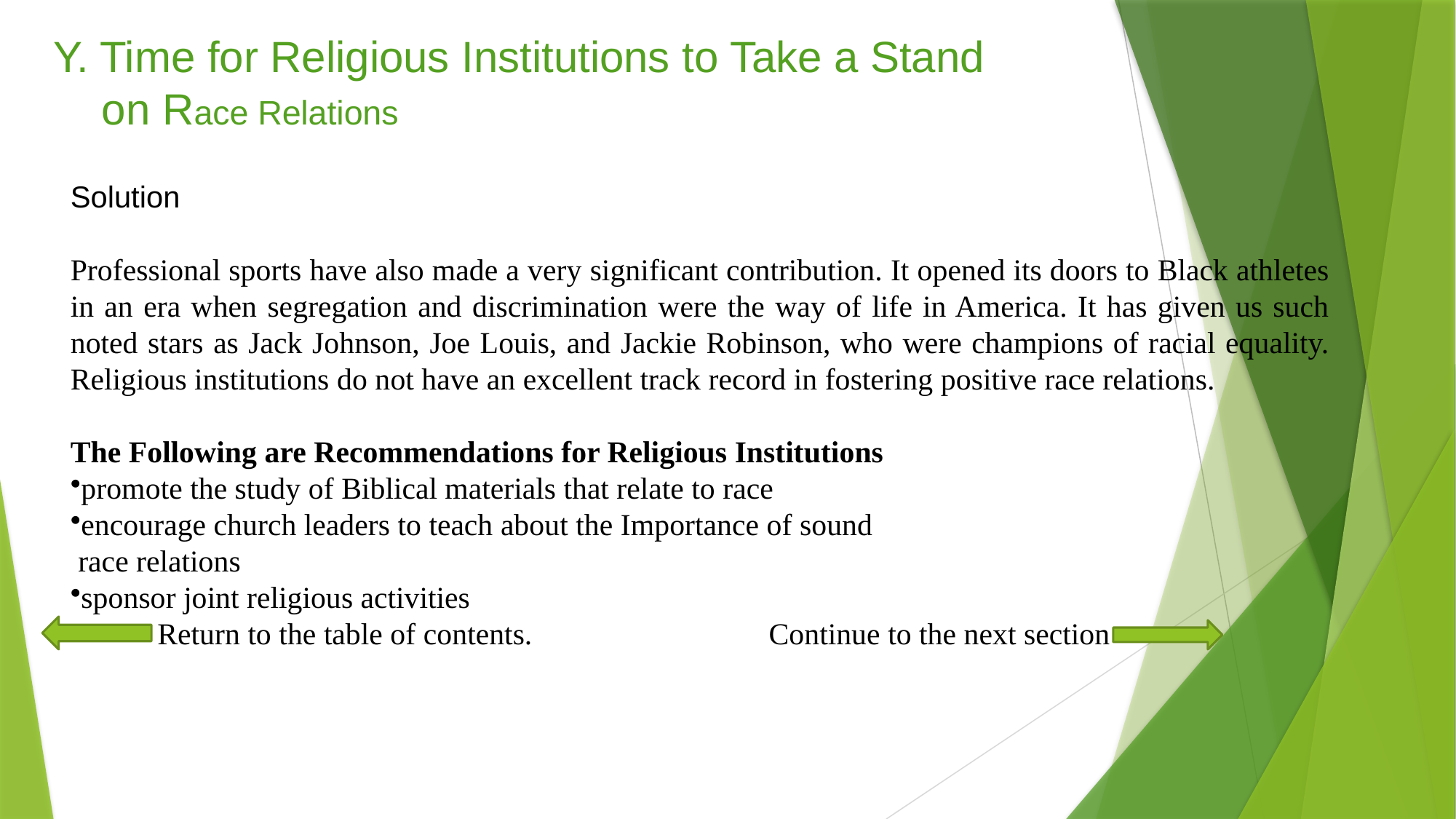

# Y. Time for Religious Institutions to Take a Stand on Race Relations
Solution

Professional sports have also made a very significant contribution. It opened its doors to Black athletes in an era when segregation and discrimination were the way of life in America. It has given us such noted stars as Jack Johnson, Joe Louis, and Jackie Robinson, who were champions of racial equality. Religious institutions do not have an excellent track record in fostering positive race relations.

The Following are Recommendations for Religious Institutions
promote the study of Biblical materials that relate to race
encourage church leaders to teach about the Importance of sound
 race relations
sponsor joint religious activities
          Return to the table of contents.                               Continue to the next section